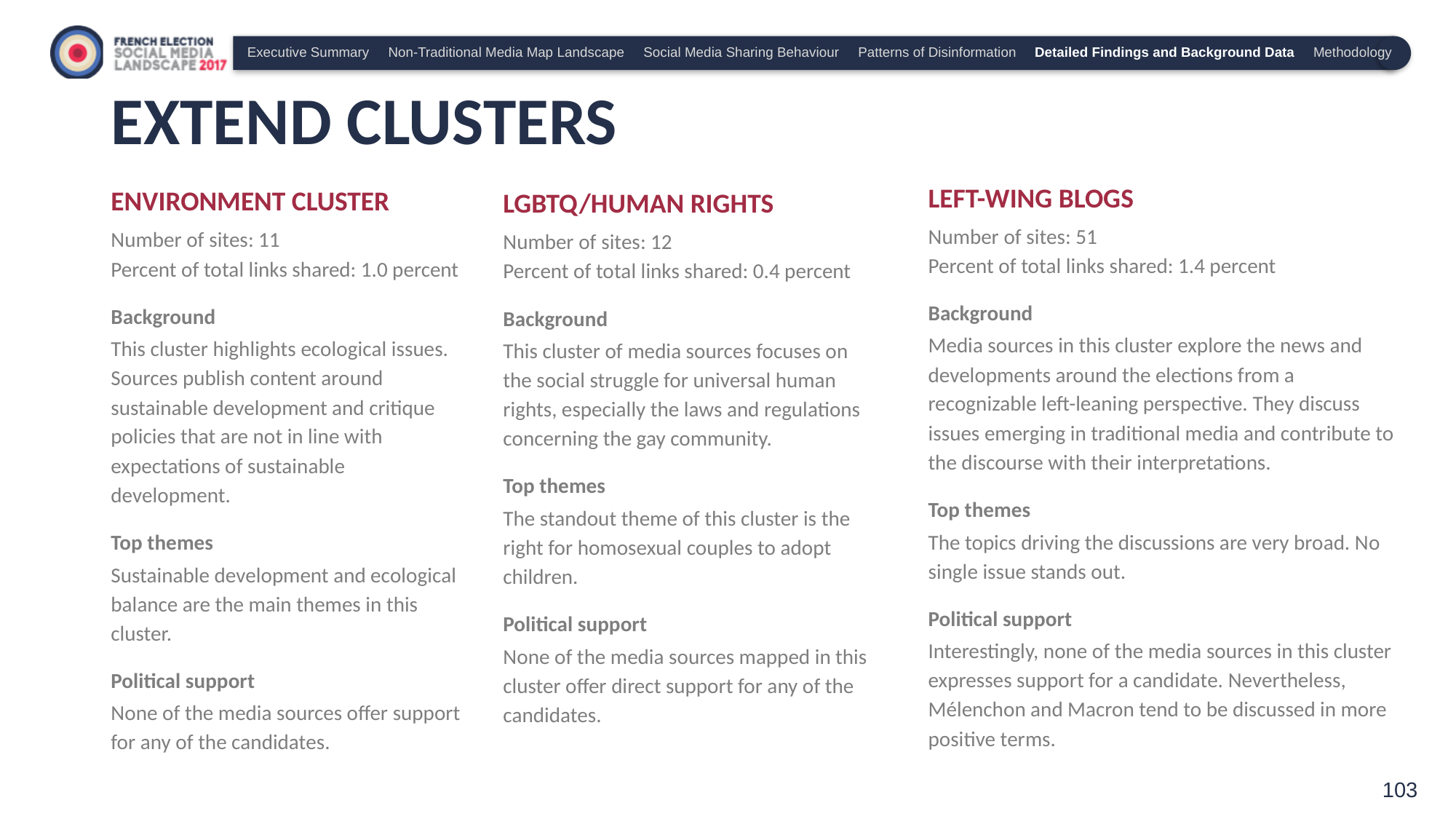

Executive Summary     Non-Traditional Media Map Landscape     Social Media Sharing Behaviour     Patterns of Disinformation     Detailed Findings and Background Data     Methodology
# EXTEND CLUSTERS
LGBTQ/HUMAN RIGHTS
Number of sites: 12
Percent of total links shared: 0.4 percent
Background
This cluster of media sources focuses on the social struggle for universal human rights, especially the laws and regulations concerning the gay community.
Top themes
The standout theme of this cluster is the right for homosexual couples to adopt children.
Political support
None of the media sources mapped in this cluster offer direct support for any of the candidates.

LEFT-WING BLOGS
Number of sites: 51
Percent of total links shared: 1.4 percent
Background
Media sources in this cluster explore the news and developments around the elections from a recognizable left-leaning perspective. They discuss issues emerging in traditional media and contribute to the discourse with their interpretations.
Top themes
The topics driving the discussions are very broad. No single issue stands out.
Political support
Interestingly, none of the media sources in this cluster expresses support for a candidate. Nevertheless, Mélenchon and Macron tend to be discussed in more positive terms.
ENVIRONMENT CLUSTER
Number of sites: 11
Percent of total links shared: 1.0 percent
Background
This cluster highlights ecological issues. Sources publish content around sustainable development and critique policies that are not in line with expectations of sustainable development.
Top themes
Sustainable development and ecological balance are the main themes in this cluster.
Political support
None of the media sources offer support for any of the candidates.